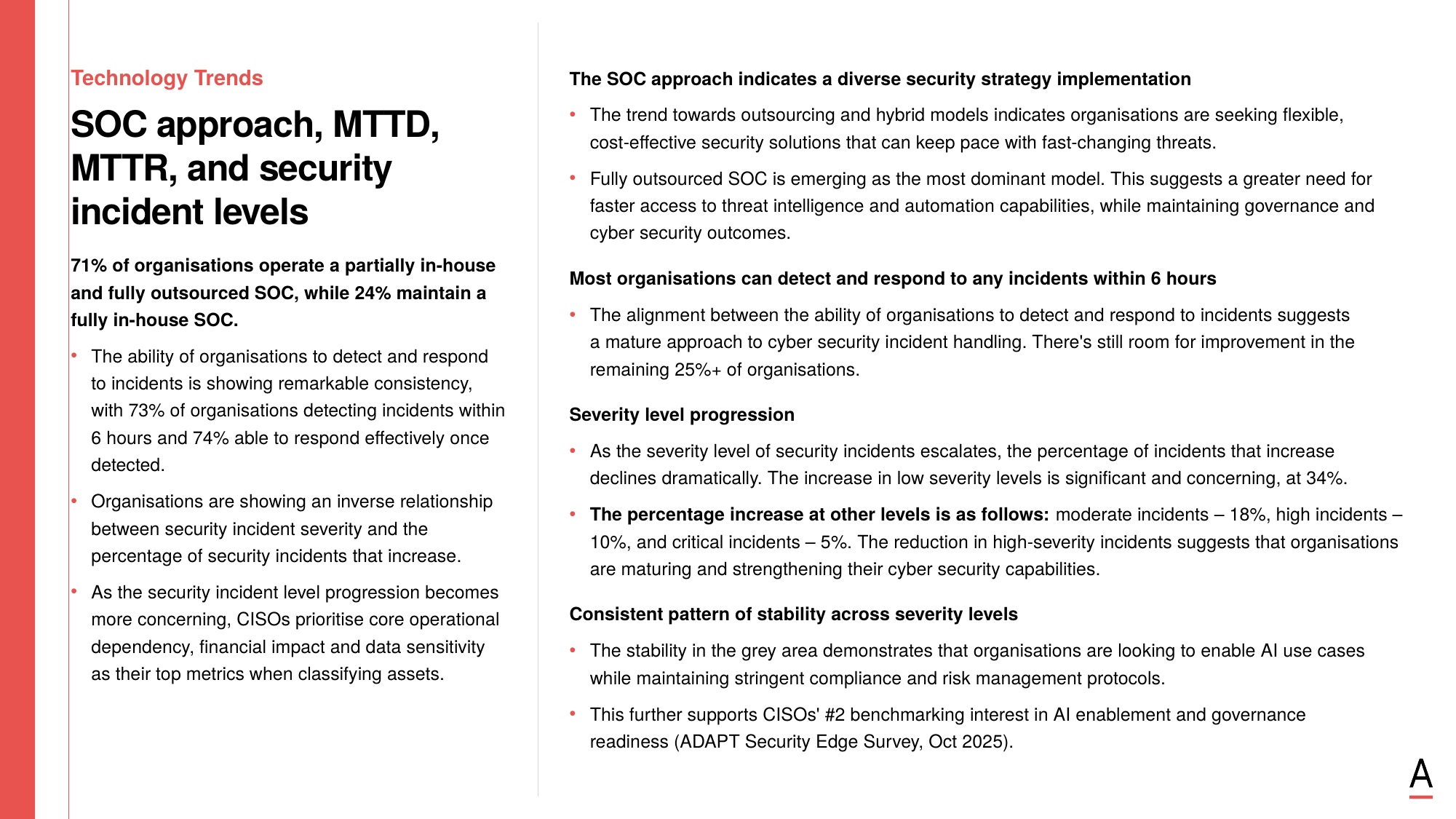

The SOC approach indicates a diverse security strategy implementation
The trend towards outsourcing and hybrid models indicates organisations are seeking flexible,
cost-effective security solutions that can keep pace with fast-changing threats.
Fully outsourced SOC is emerging as the most dominant model. This suggests a greater need for faster access to threat intelligence and automation capabilities, while maintaining governance and cyber security outcomes.
Most organisations can detect and respond to any incidents within 6 hours
The alignment between the ability of organisations to detect and respond to incidents suggests
a mature approach to cyber security incident handling. There's still room for improvement in the remaining 25%+ of organisations.
Severity level progression
As the severity level of security incidents escalates, the percentage of incidents that increase declines dramatically. The increase in low severity levels is significant and concerning, at 34%.
The percentage increase at other levels is as follows: moderate incidents – 18%, high incidents – 10%, and critical incidents – 5%. The reduction in high-severity incidents suggests that organisations are maturing and strengthening their cyber security capabilities.
Consistent pattern of stability across severity levels
The stability in the grey area demonstrates that organisations are looking to enable AI use cases while maintaining stringent compliance and risk management protocols.
This further supports CISOs' #2 benchmarking interest in AI enablement and governance
readiness (ADAPT Security Edge Survey, Oct 2025).
Technology Trends
SOC approach, MTTD, MTTR, and security incident levels
71% of organisations operate a partially in-house and fully outsourced SOC, while 24% maintain a fully in-house SOC.
The ability of organisations to detect and respond to incidents is showing remarkable consistency, with 73% of organisations detecting incidents within 6 hours and 74% able to respond effectively once detected.
Organisations are showing an inverse relationship between security incident severity and the percentage of security incidents that increase.
As the security incident level progression becomes more concerning, CISOs prioritise core operational dependency, financial impact and data sensitivity as their top metrics when classifying assets.